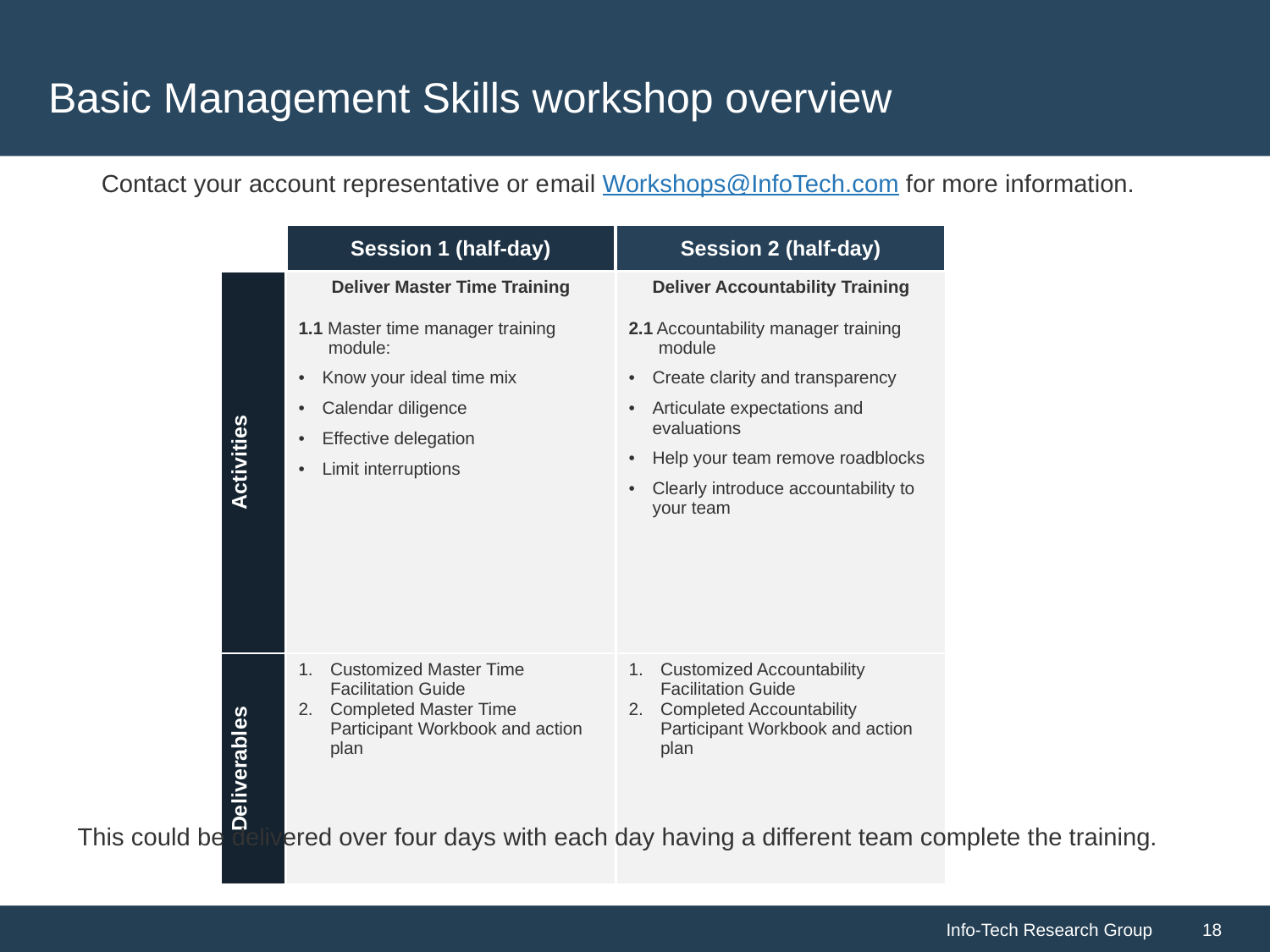

# Basic Management Skills workshop overview
Contact your account representative or email Workshops@InfoTech.com for more information.
|  | Session 1 (half-day) | Session 2 (half-day) |
| --- | --- | --- |
| Activities | Deliver Master Time Training 1.1 Master time manager training module: Know your ideal time mix Calendar diligence Effective delegation Limit interruptions | Deliver Accountability Training 2.1 Accountability manager training module Create clarity and transparency Articulate expectations and evaluations Help your team remove roadblocks Clearly introduce accountability to your team |
| Deliverables | Customized Master Time Facilitation Guide Completed Master Time Participant Workbook and action plan | Customized Accountability Facilitation Guide Completed Accountability Participant Workbook and action plan |
This could be delivered over four days with each day having a different team complete the training.